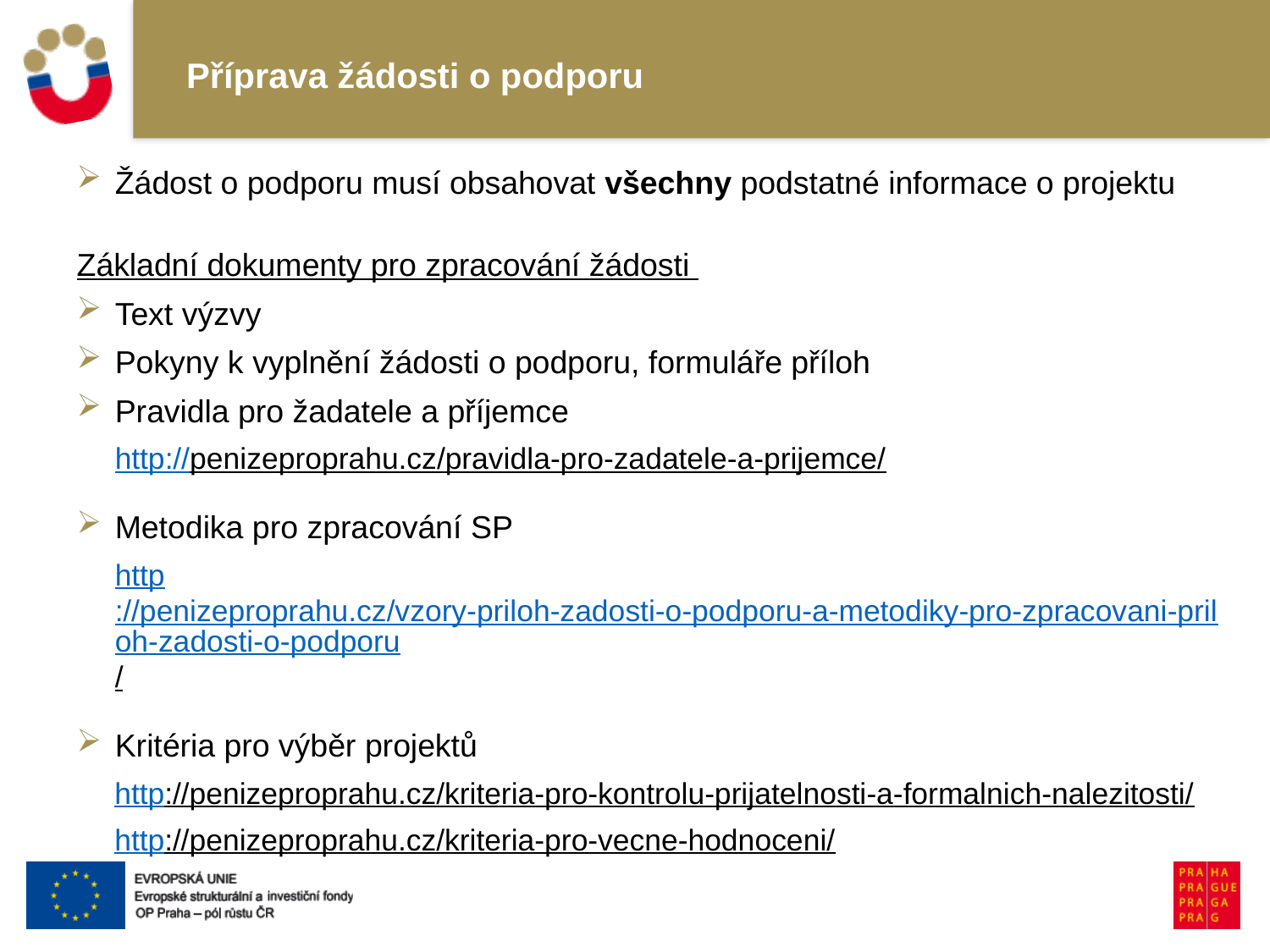

# Příprava žádosti o podporu

Žádost o podporu musí obsahovat všechny podstatné informace o projektu

Základní dokumenty pro zpracování žádosti
Text výzvy
Pokyny k vyplnění žádosti o podporu, formuláře příloh
Pravidla pro žadatele a příjemce
http://penizeproprahu.cz/pravidla-pro-zadatele-a-prijemce/
Metodika pro zpracování SP
http://penizeproprahu.cz/vzory-priloh-zadosti-o-podporu-a-metodiky-pro-zpracovani-priloh-zadosti-o-podporu/
Kritéria pro výběr projektů
http://penizeproprahu.cz/kriteria-pro-kontrolu-prijatelnosti-a-formalnich-nalezitosti/
http://penizeproprahu.cz/kriteria-pro-vecne-hodnoceni/